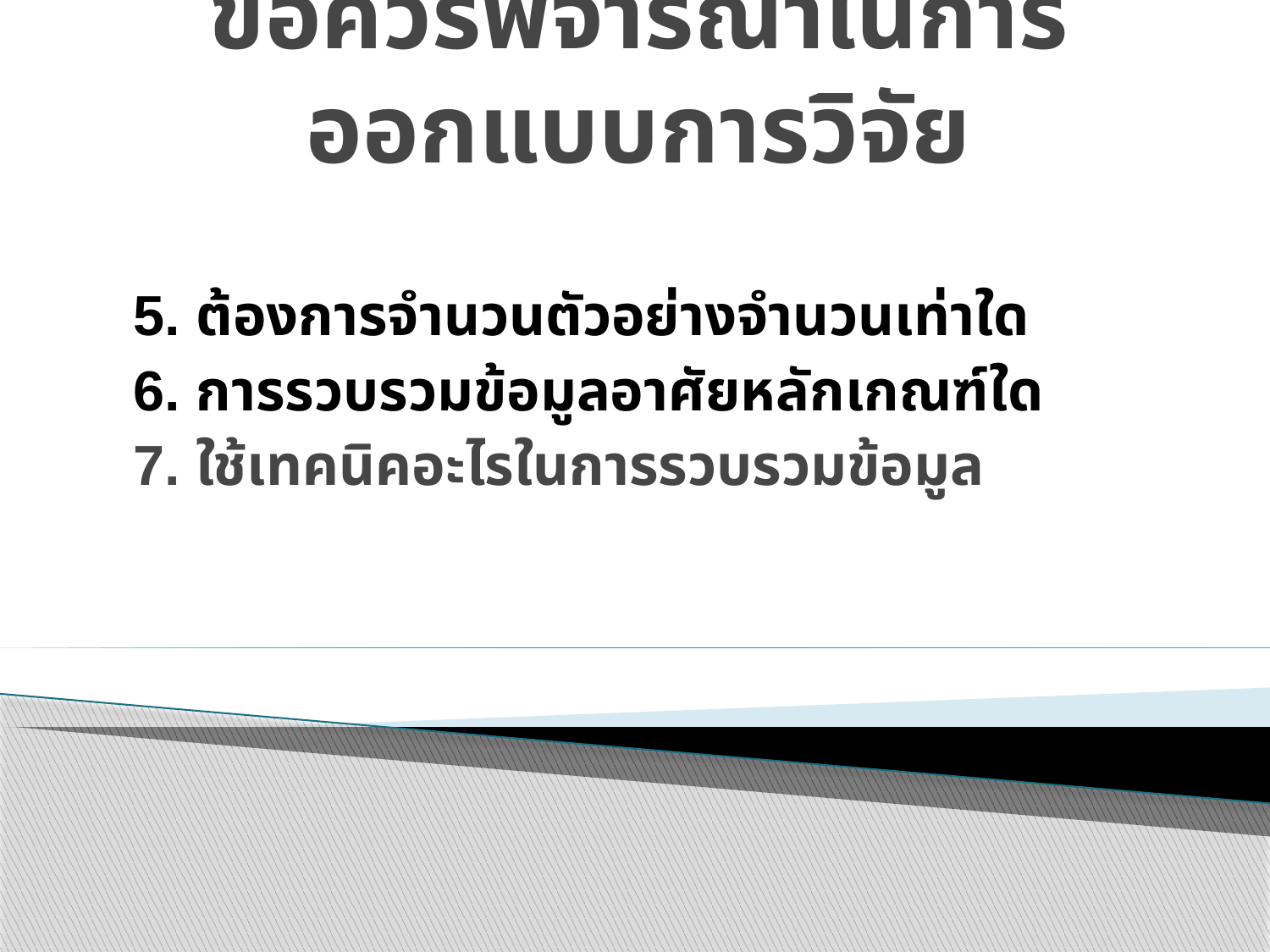

# ข้อควรพิจารณาในการออกแบบการวิจัย

	5. ต้องการจำนวนตัวอย่างจำนวนเท่าใด
	6. การรวบรวมข้อมูลอาศัยหลักเกณฑ์ใด
	7. ใช้เทคนิคอะไรในการรวบรวมข้อมูล